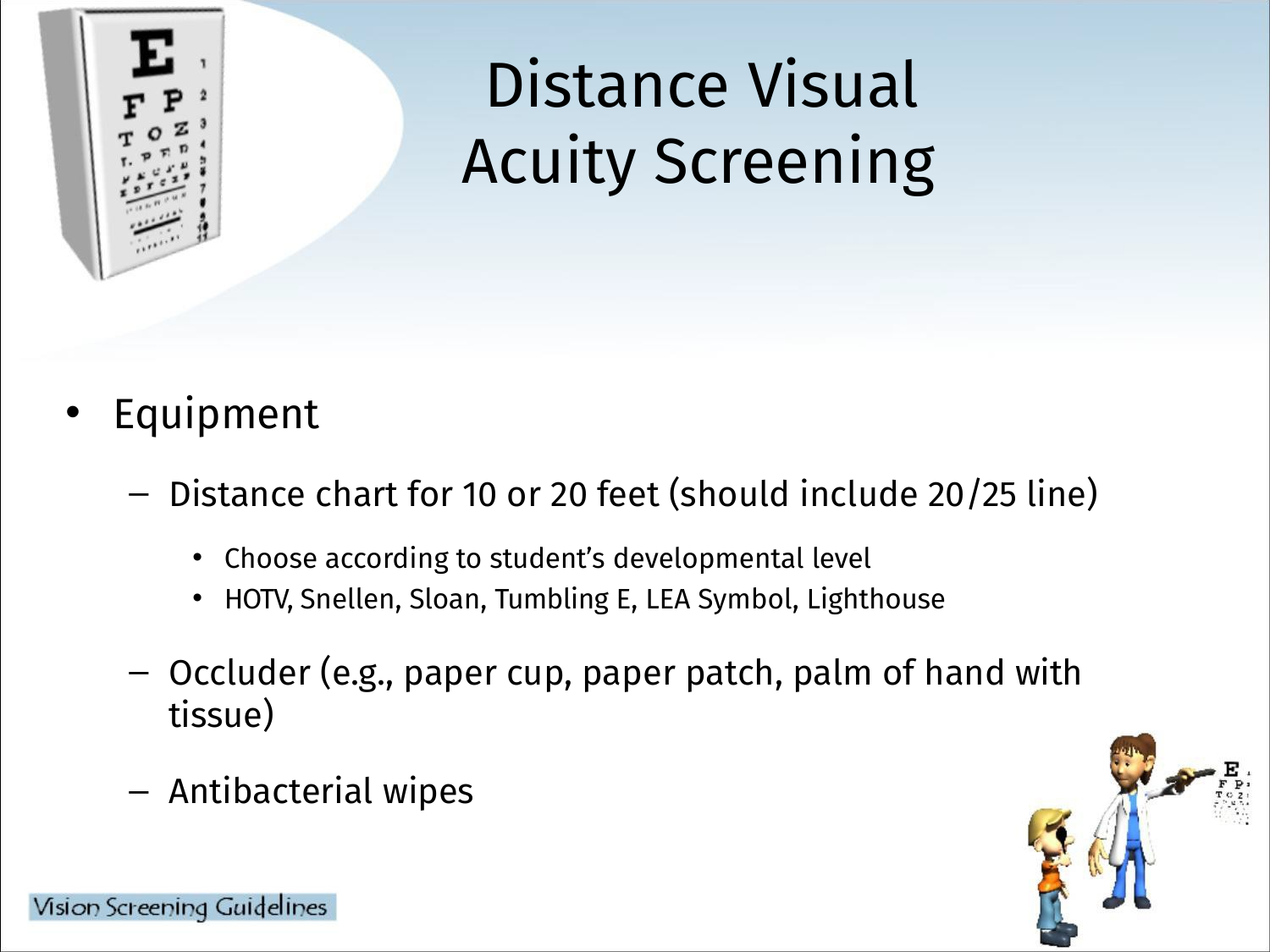

# Distance Visual Acuity Screening
Equipment
Distance chart for 10 or 20 feet (should include 20/25 line)
Choose according to student’s developmental level
HOTV, Snellen, Sloan, Tumbling E, LEA Symbol, Lighthouse

Occluder (e.g., paper cup, paper patch, palm of hand with tissue)
Antibacterial wipes